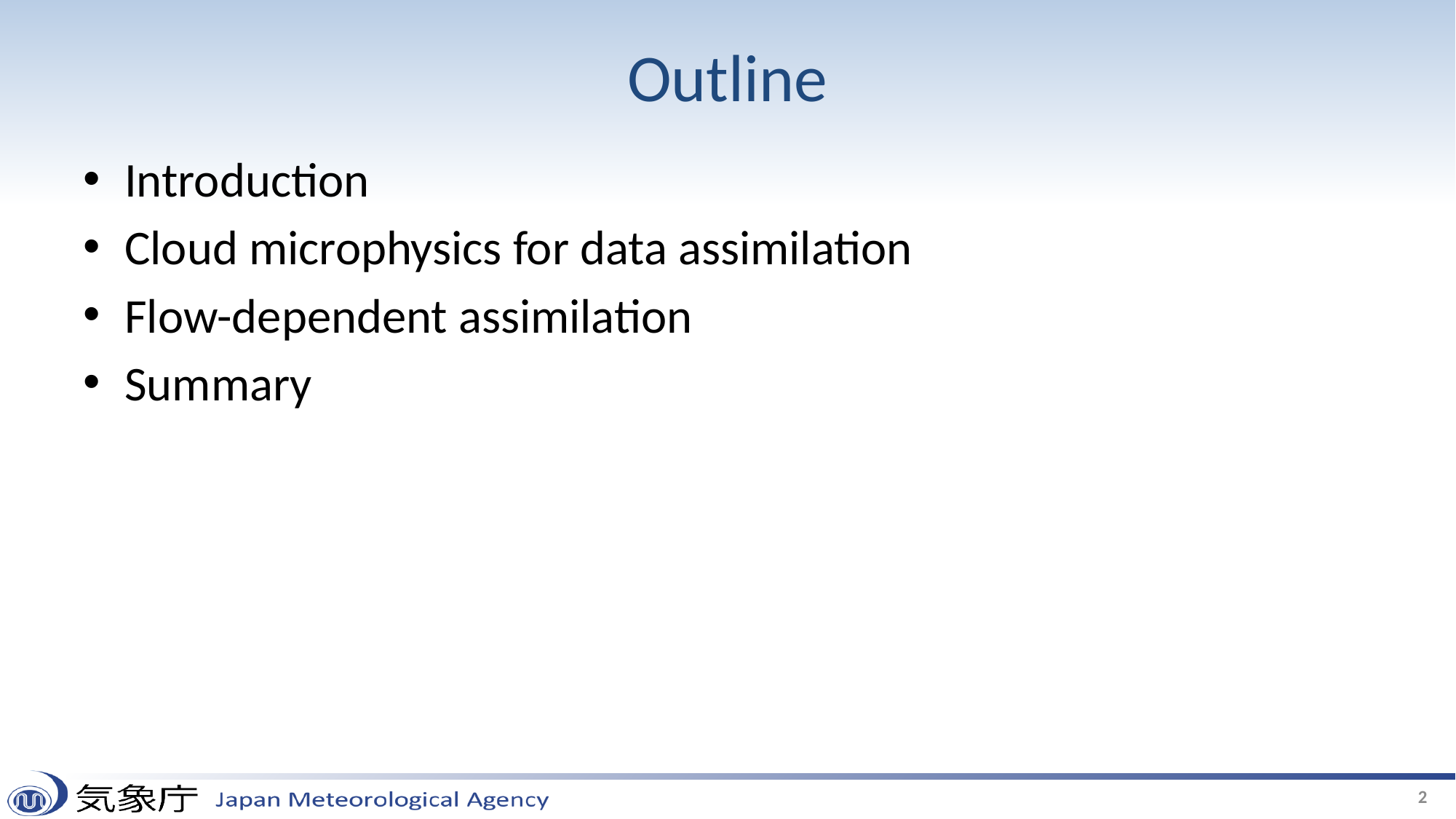

# Outline
Introduction
Cloud microphysics for data assimilation
Flow-dependent assimilation
Summary

2